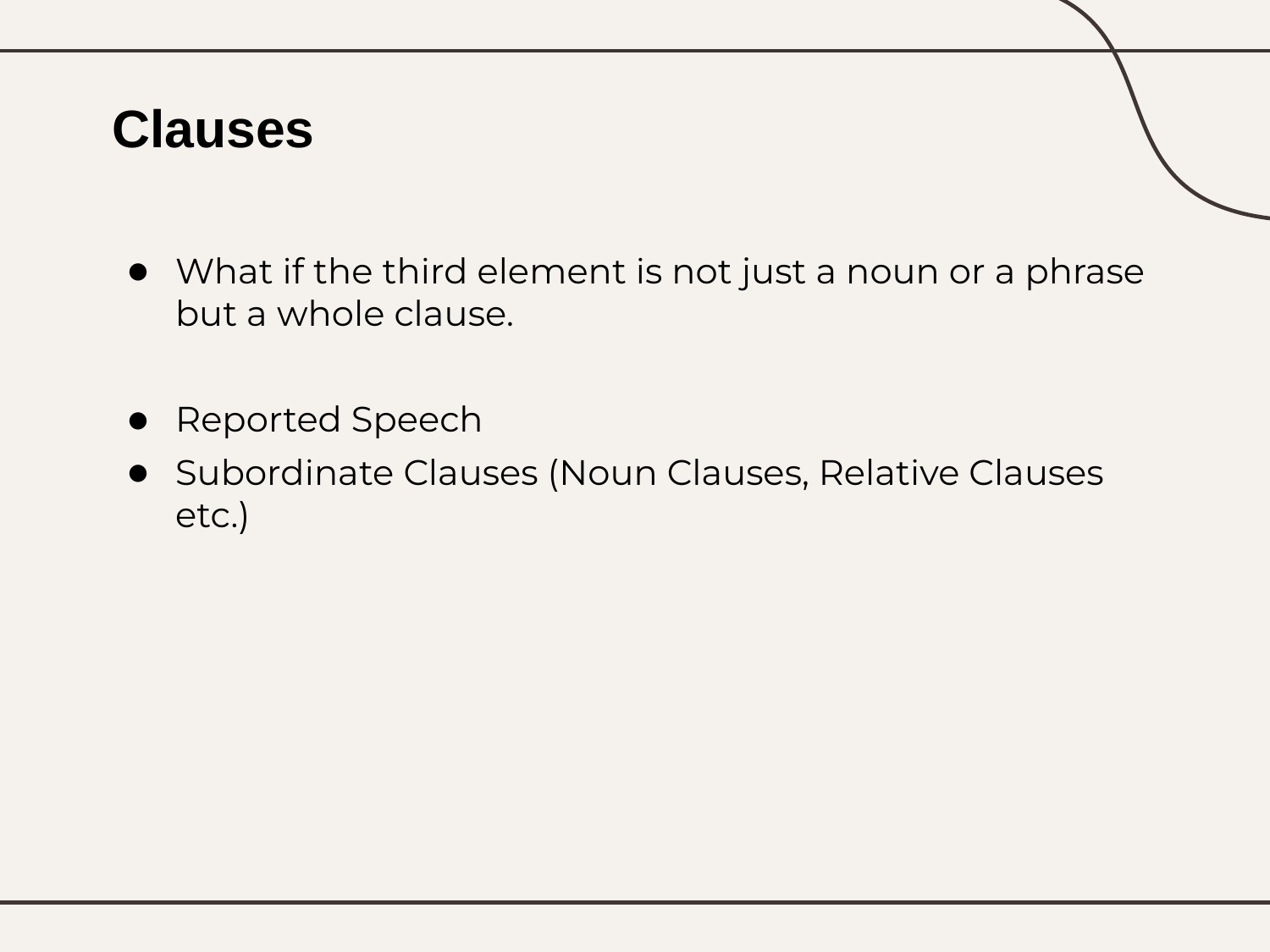

# Clauses
What if the third element is not just a noun or a phrase but a whole clause.

Reported Speech
Subordinate Clauses (Noun Clauses, Relative Clauses etc.)